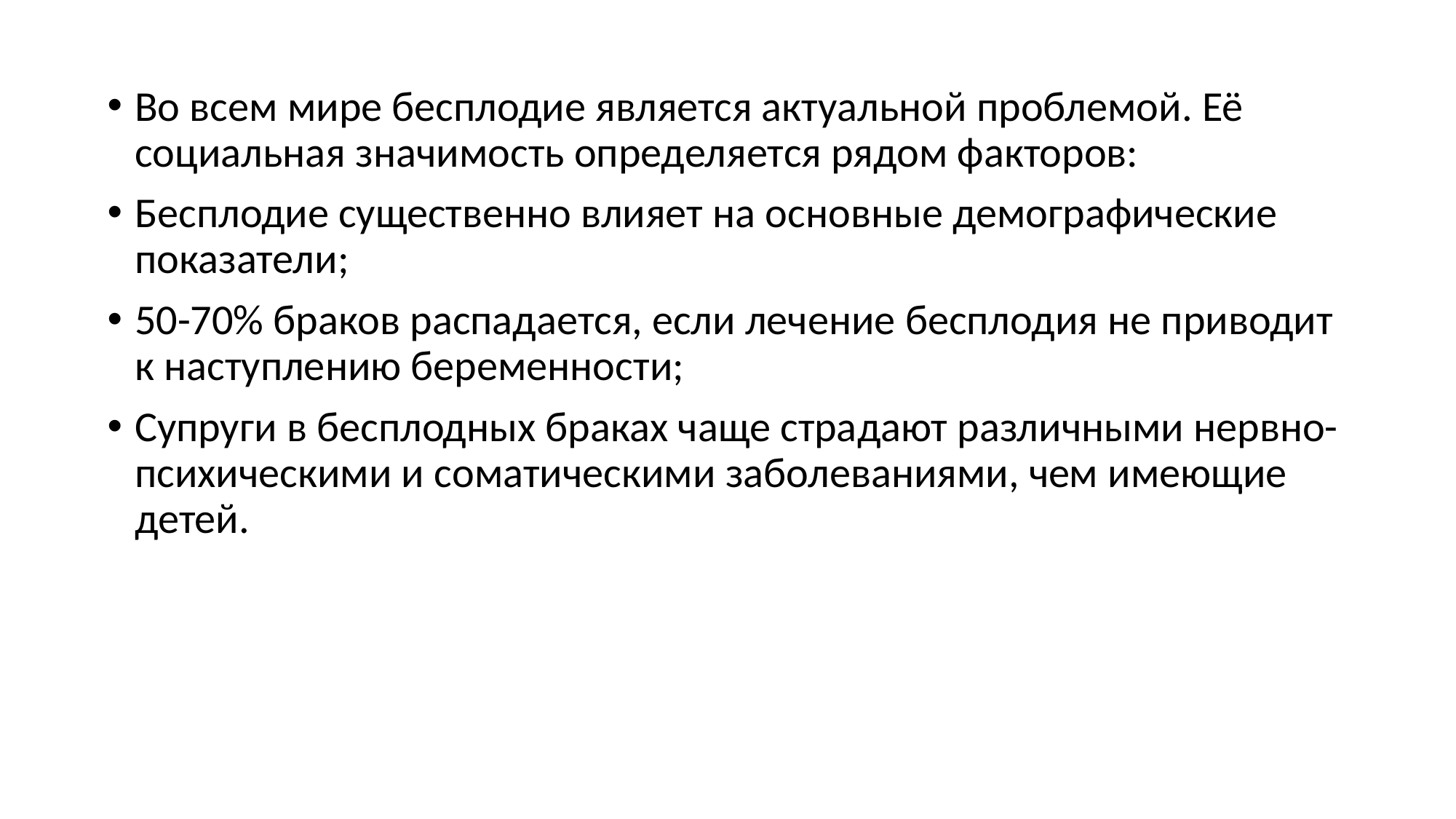

Во всем мире бесплодие является актуальной проблемой. Её социальная значимость определяется рядом факторов:
Бесплодие существенно влияет на основные демографические показатели;
50-70% браков распадается, если лечение бесплодия не приводит к наступлению беременности;
Супруги в бесплодных браках чаще страдают различными нервно-психическими и соматическими заболеваниями, чем имеющие детей.